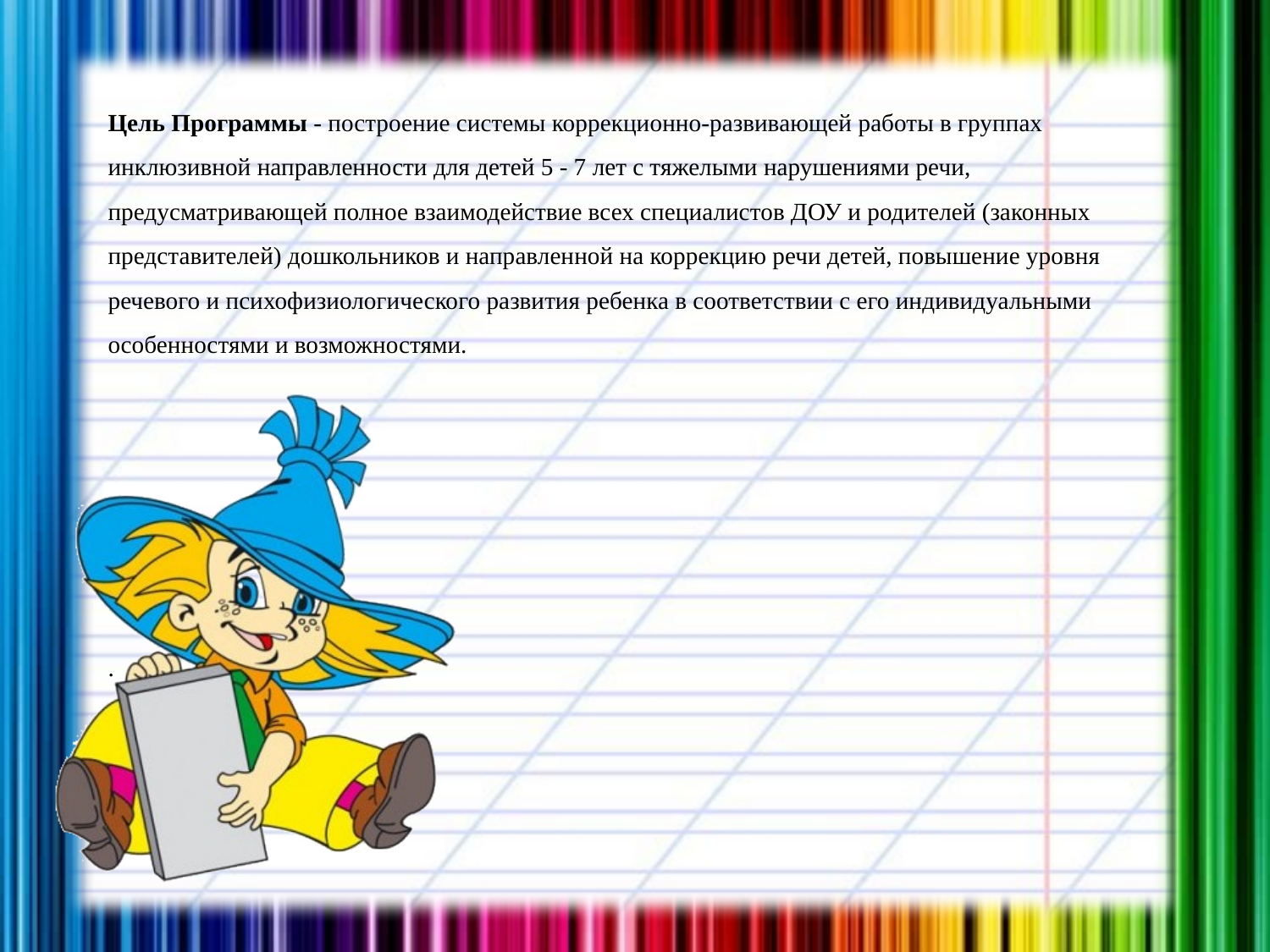

# Цель Программы - построение системы коррекционно-развивающей работы в группах инклюзивной направленности для детей 5 - 7 лет с тяжелыми нарушениями речи, предусматривающей полное взаимодействие всех специалистов ДОУ и родителей (законных представителей) дошкольников и направленной на коррекцию речи детей, повышение уровня речевого и психофизиологического развития ребенка в соответствии с его индивидуальными особенностями и возможностями. .